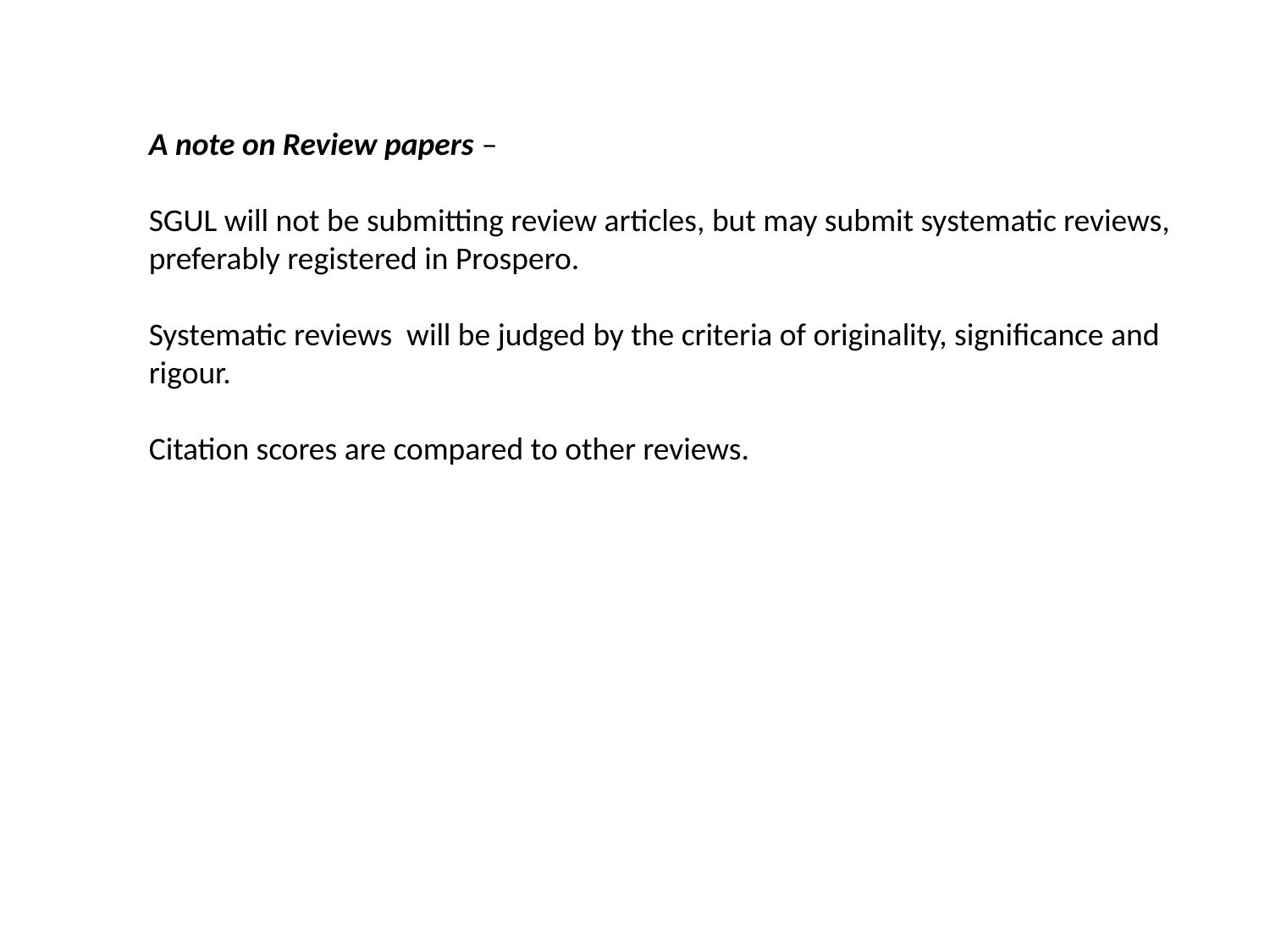

A note on Review papers –

SGUL will not be submitting review articles, but may submit systematic reviews, preferably registered in Prospero.

Systematic reviews  will be judged by the criteria of originality, significance and rigour.

Citation scores are compared to other reviews.